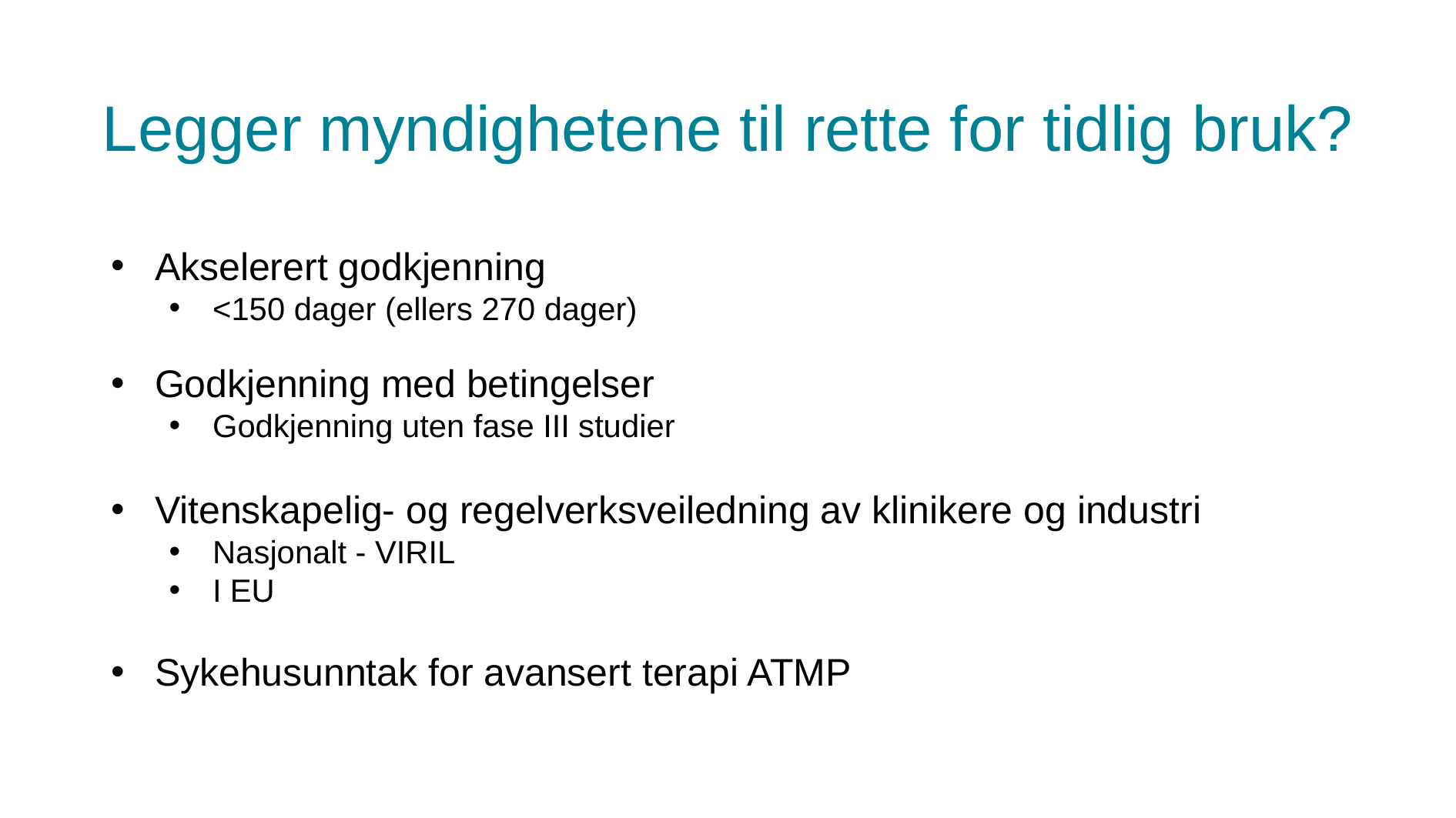

Legger myndighetene til rette for tidlig bruk?
Akselerert godkjenning
<150 dager (ellers 270 dager)
Godkjenning med betingelser
Godkjenning uten fase III studier
Vitenskapelig- og regelverksveiledning av klinikere og industri
Nasjonalt - VIRIL
I EU
Sykehusunntak for avansert terapi ATMP